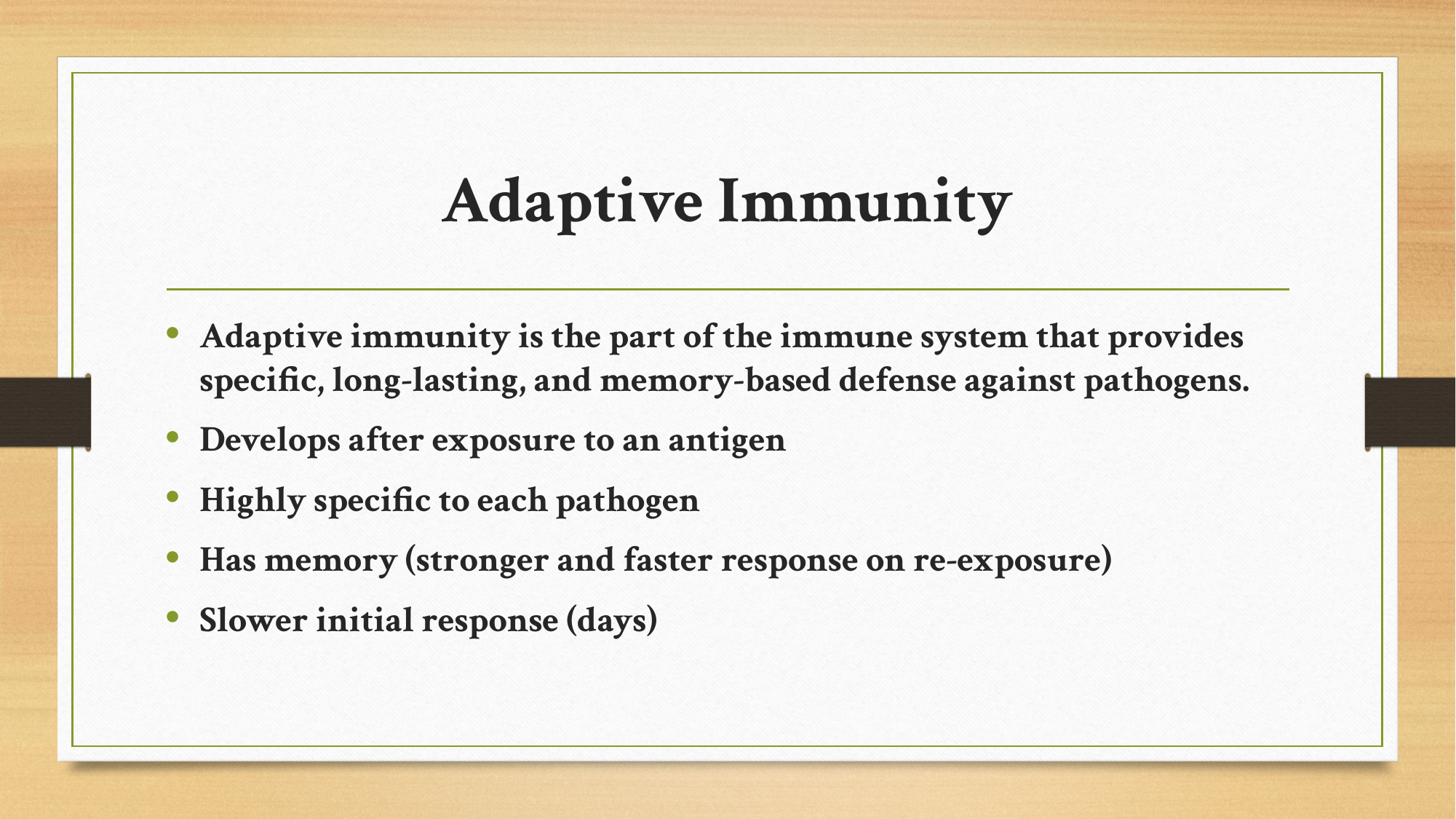

# Adaptive Immunity
Adaptive immunity is the part of the immune system that provides specific, long‑lasting, and memory‑based defense against pathogens.
Develops after exposure to an antigen
Highly specific to each pathogen
Has memory (stronger and faster response on re‑exposure)
Slower initial response (days)